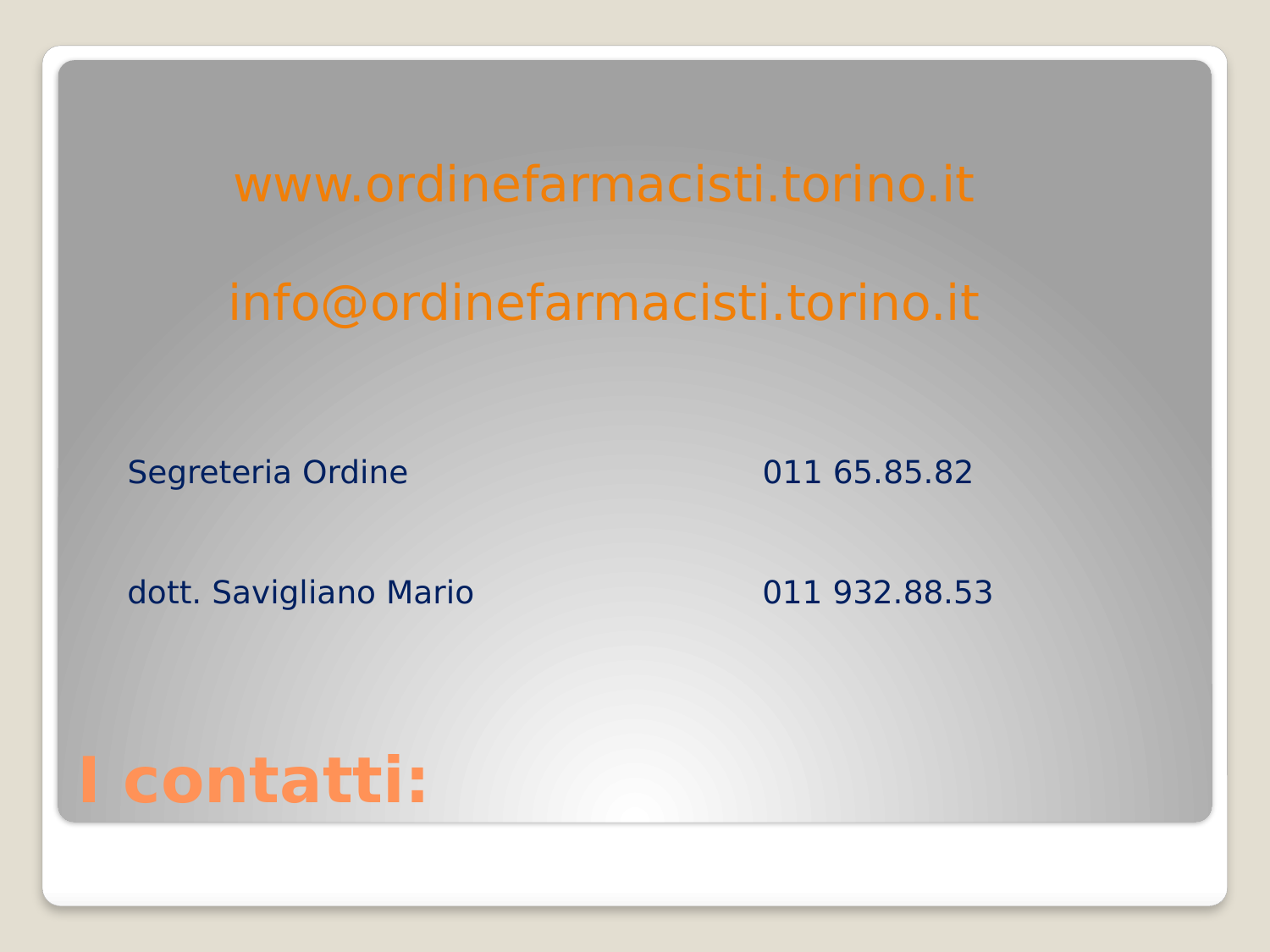

www.ordinefarmacisti.torino.it

info@ordinefarmacisti.torino.it

Segreteria Ordine			011 65.85.82

dott. Savigliano Mario			011 932.88.53

I contatti: